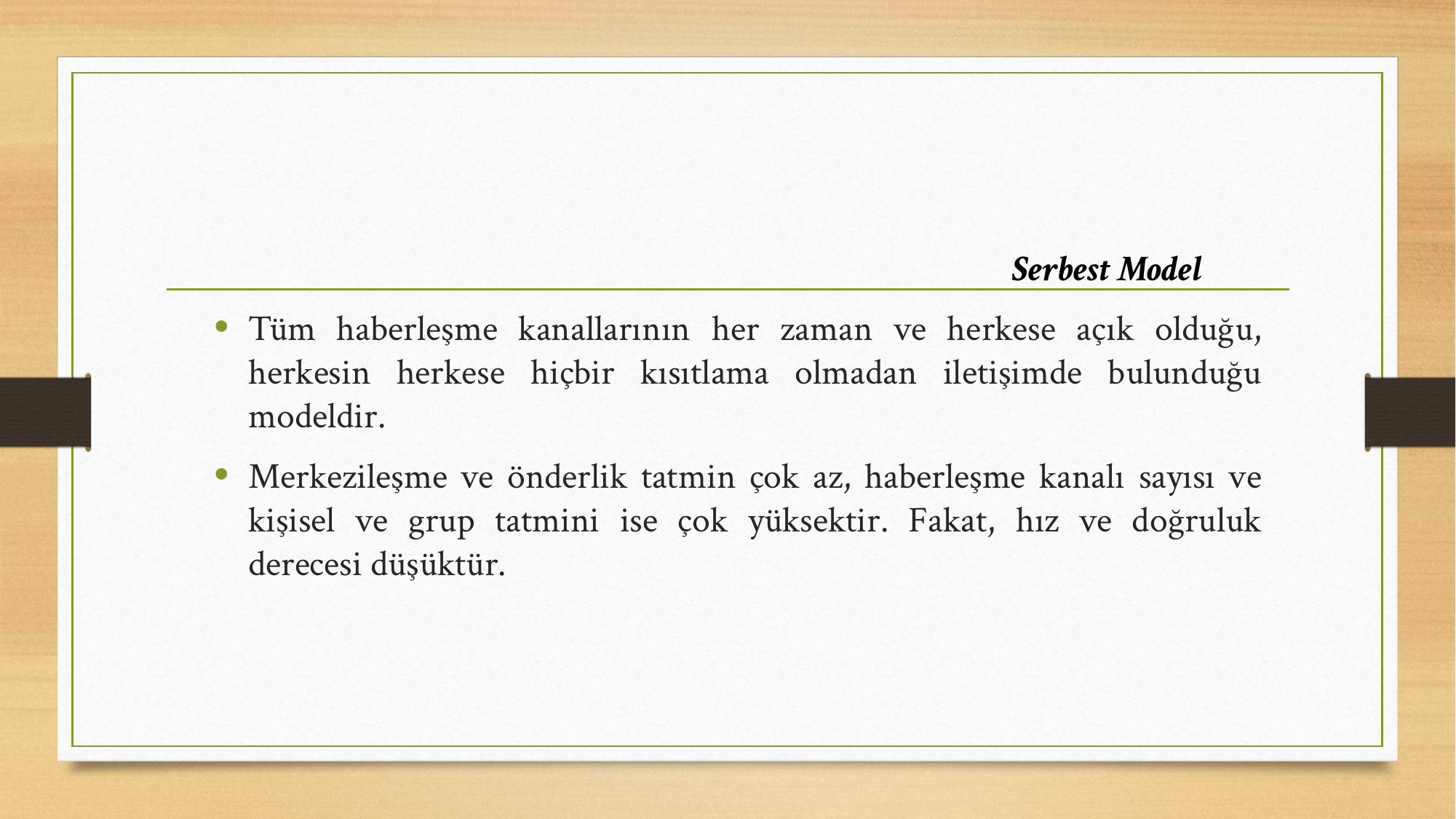

Serbest Model
Tüm haberleşme kanallarının her zaman ve herkese açık olduğu, herkesin herkese hiçbir kısıtlama olmadan iletişimde bulunduğu modeldir.
Merkezileşme ve önderlik tatmin çok az, haberleşme kanalı sayısı ve kişisel ve grup tatmini ise çok yüksektir. Fakat, hız ve doğruluk derecesi düşüktür.